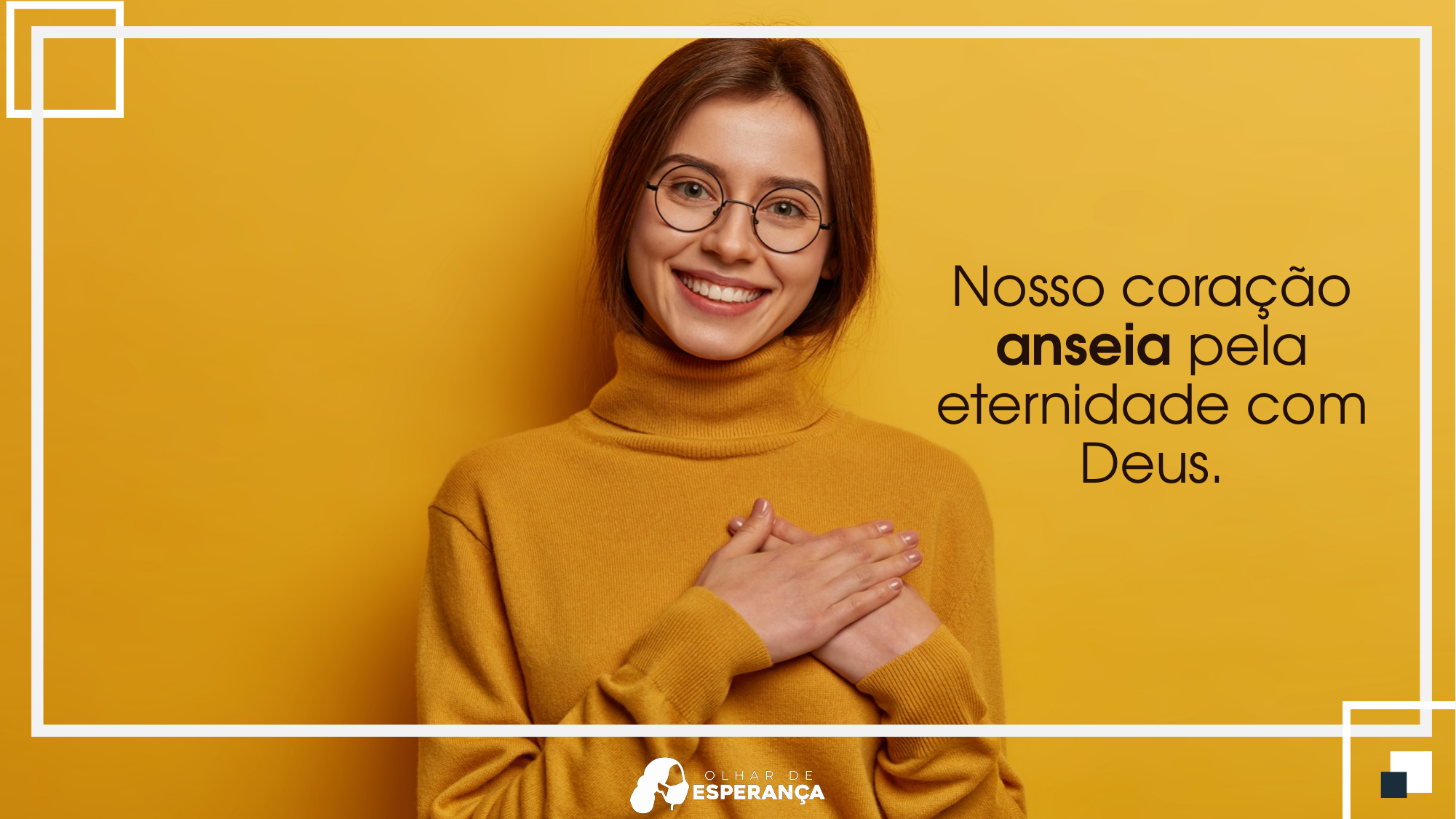

Nosso coração anseia pela eternidade com Deus.